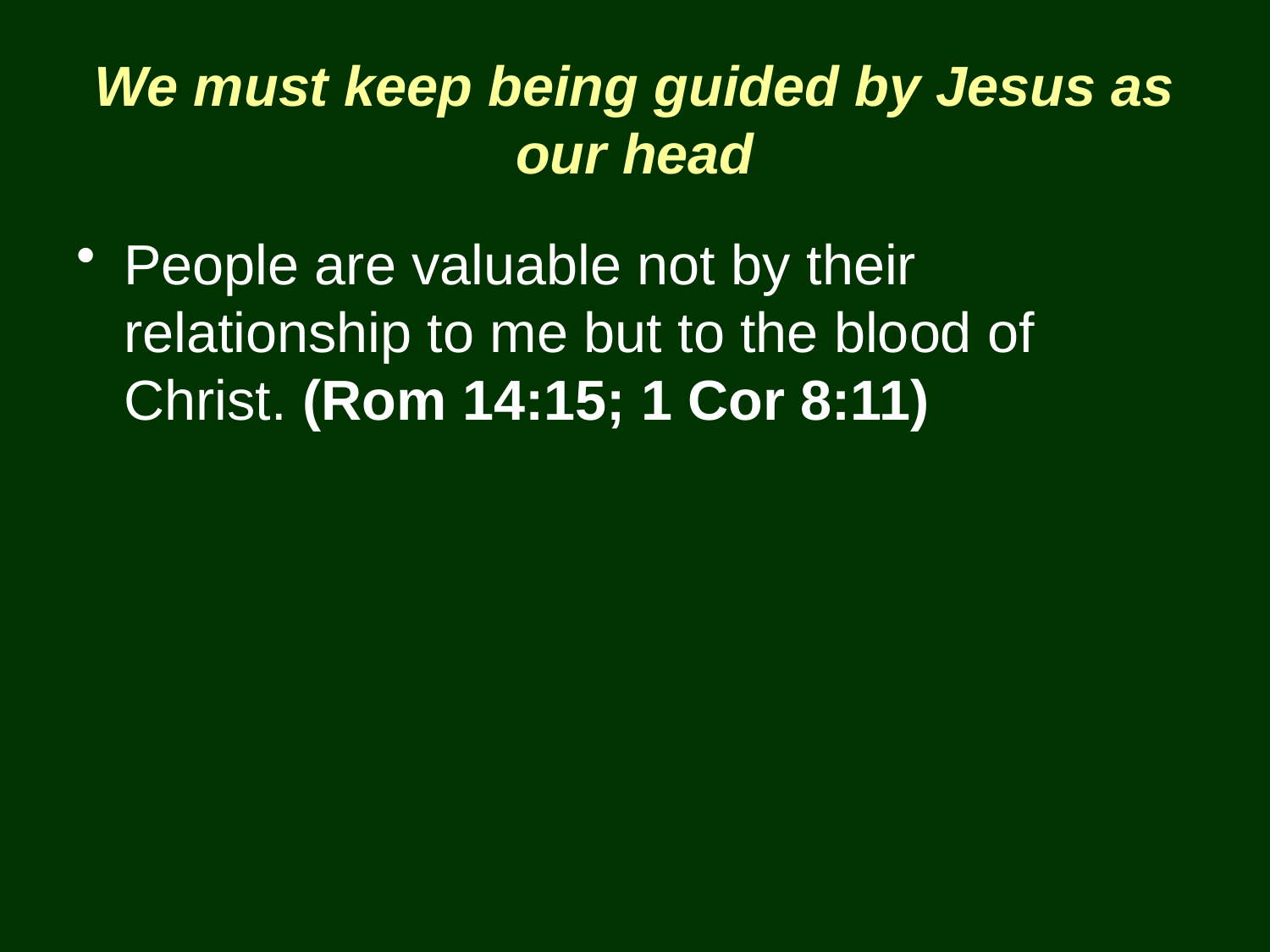

# We must keep being guided by Jesus as our head
People are valuable not by their relationship to me but to the blood of Christ. (Rom 14:15; 1 Cor 8:11)